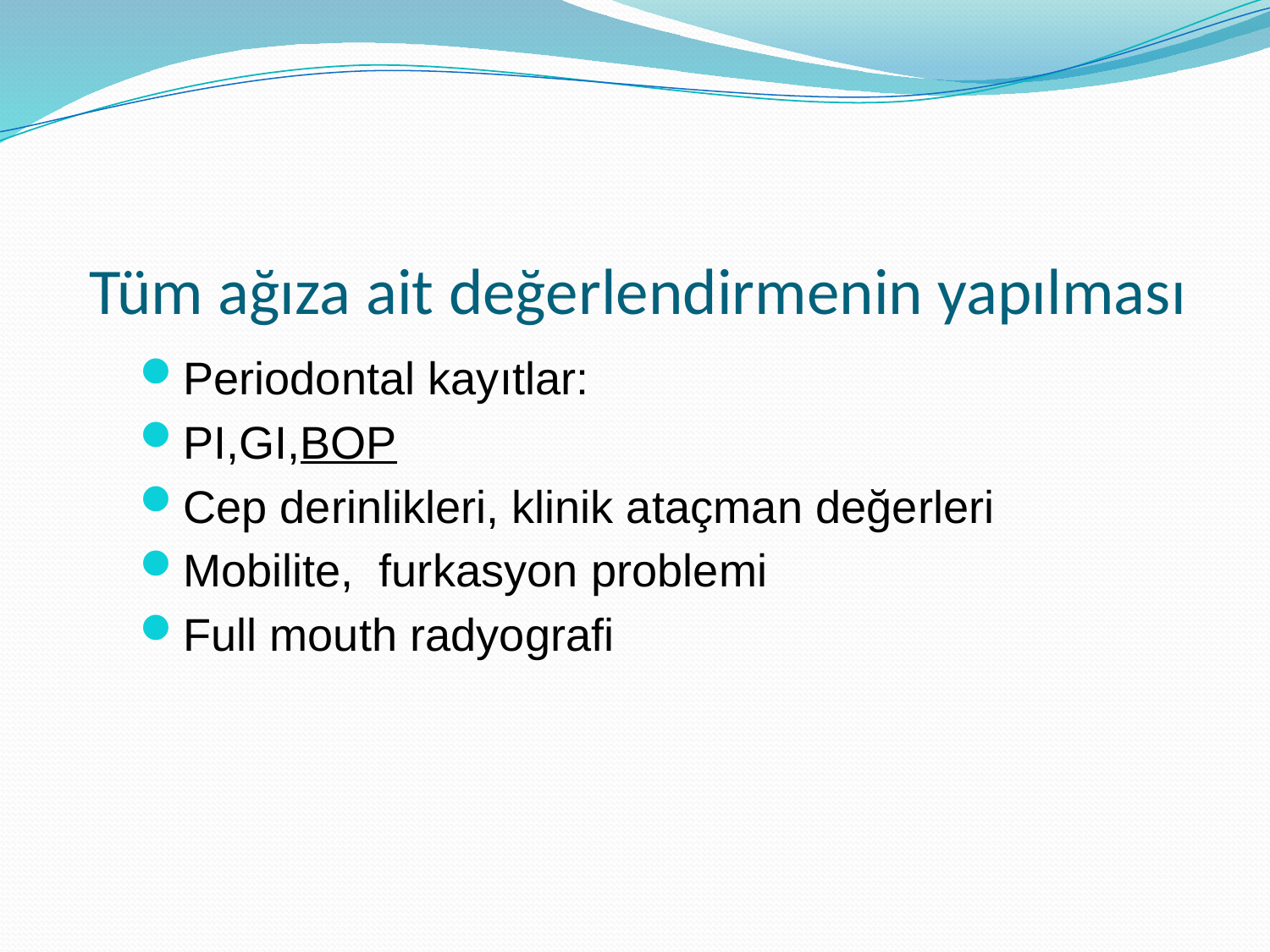

# Tüm ağıza ait değerlendirmenin yapılması
Periodontal kayıtlar:
PI,GI,BOP
Cep derinlikleri, klinik ataçman değerleri
Mobilite,  furkasyon problemi
Full mouth radyografi